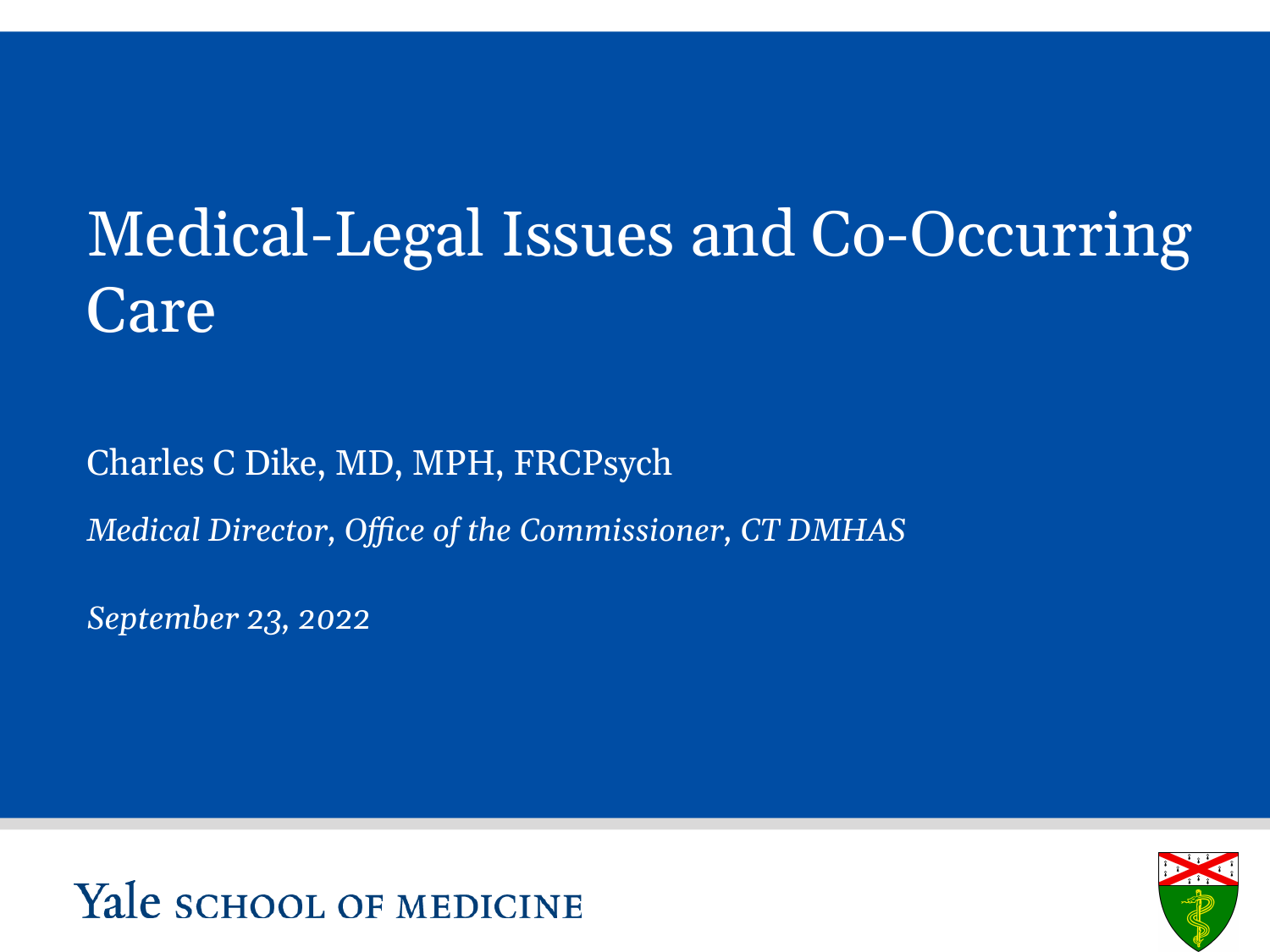

# Medical-Legal Issues and Co-Occurring Care

Charles C Dike, MD, MPH, FRCPsych
Medical Director, Office of the Commissioner, CT DMHAS

September 23, 2022